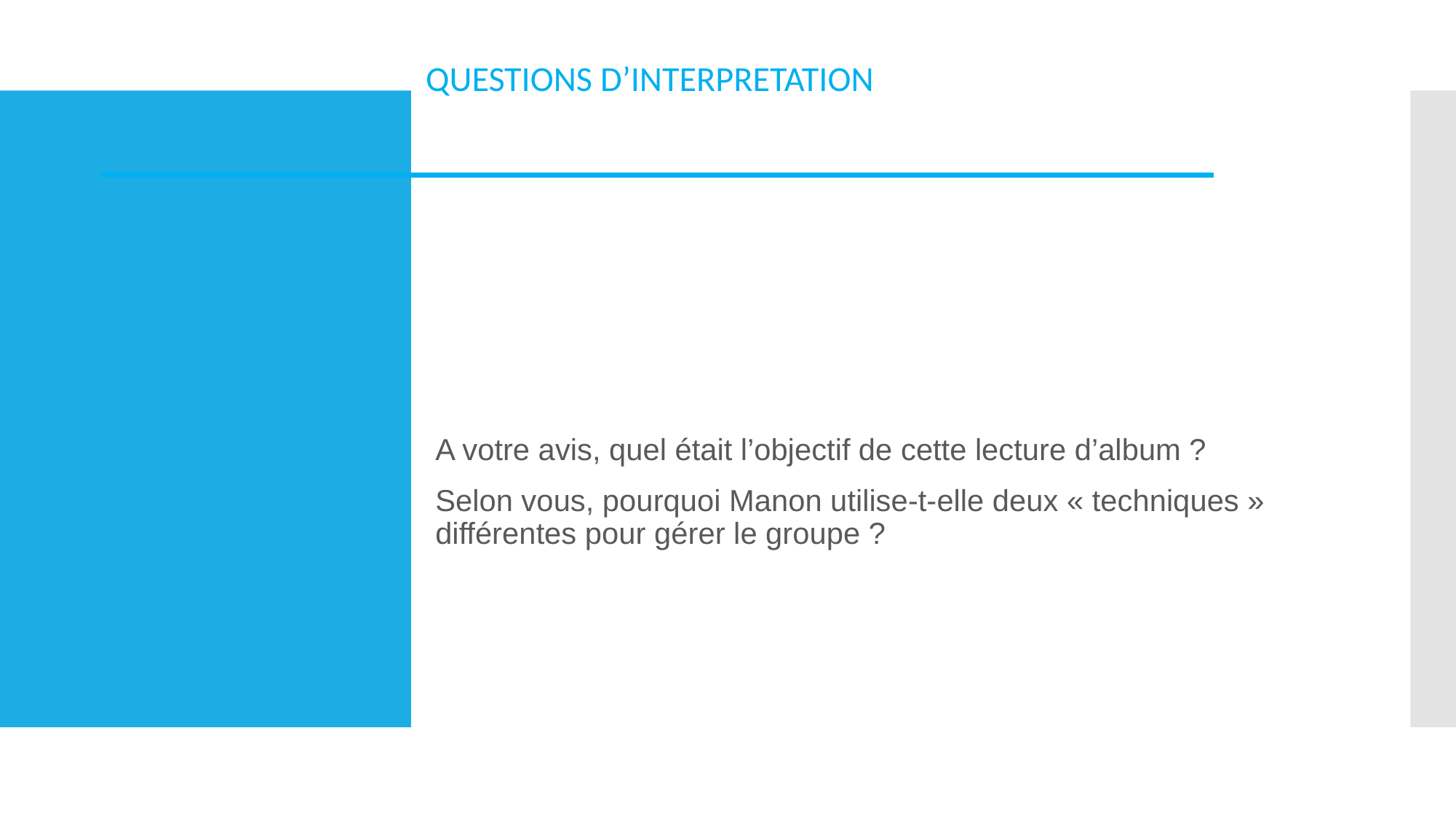

# QUESTIONS D’INTERPRETATION
A votre avis, quel était l’objectif de cette lecture d’album ?
Selon vous, pourquoi Manon utilise-t-elle deux « techniques » différentes pour gérer le groupe ?